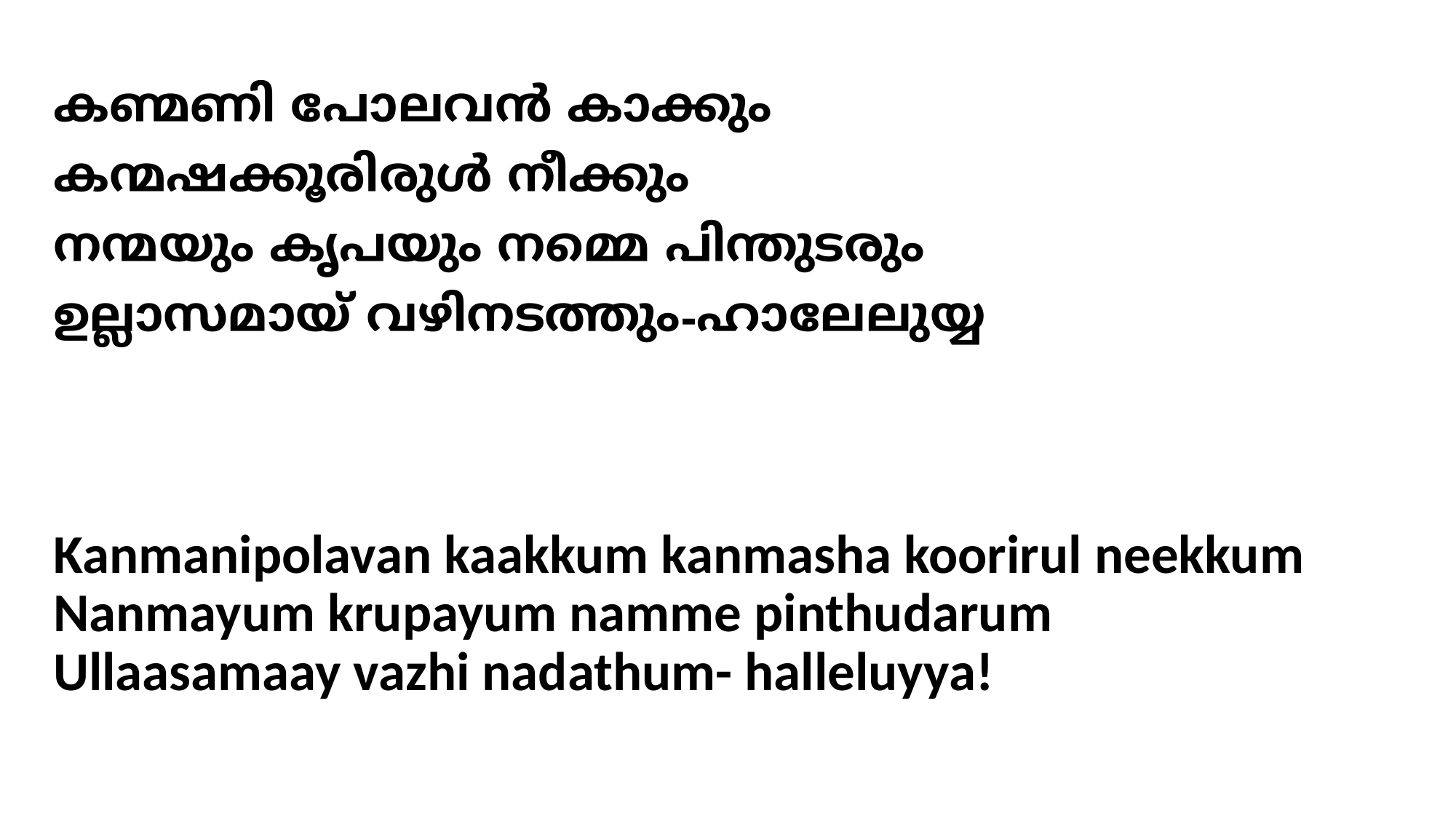

# കണ്മണി പോലവന്‍ കാക്കും കന്മഷക്കൂരിരുള്‍ നീക്കും നന്മയും കൃപയും നമ്മെ പിന്തുടരും ഉല്ലാസമായ് വഴിനടത്തും-ഹാലേലുയ്യ
Kanmanipolavan kaakkum kanmasha koorirul neekkum
Nanmayum krupayum namme pinthudarum
Ullaasamaay vazhi nadathum- halleluyya!